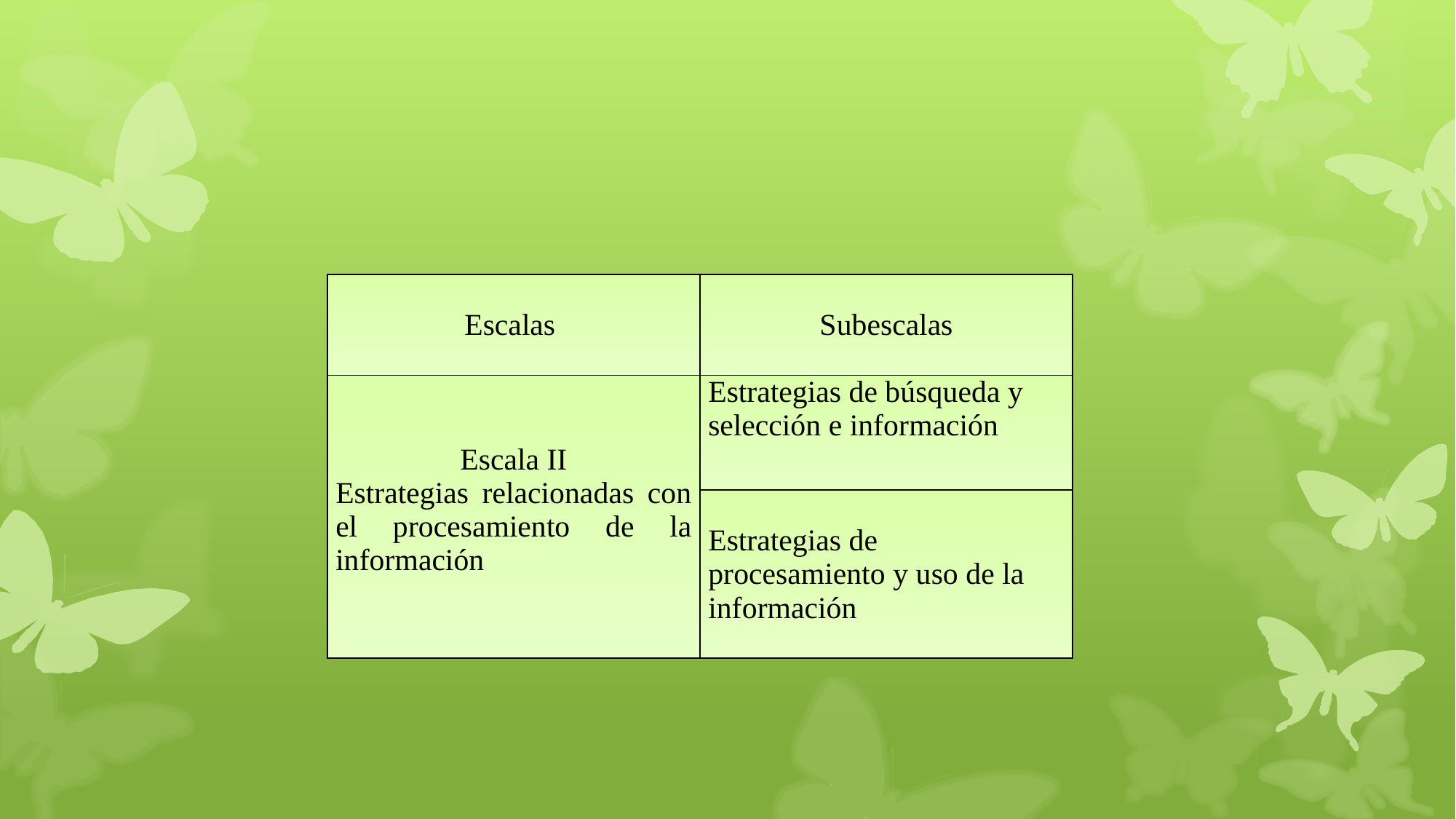

| Escalas | Subescalas |
| --- | --- |
| Escala II Estrategias relacionadas con el procesamiento de la información | Estrategias de búsqueda y selección e información |
|  | Estrategias de procesamiento y uso de la información |